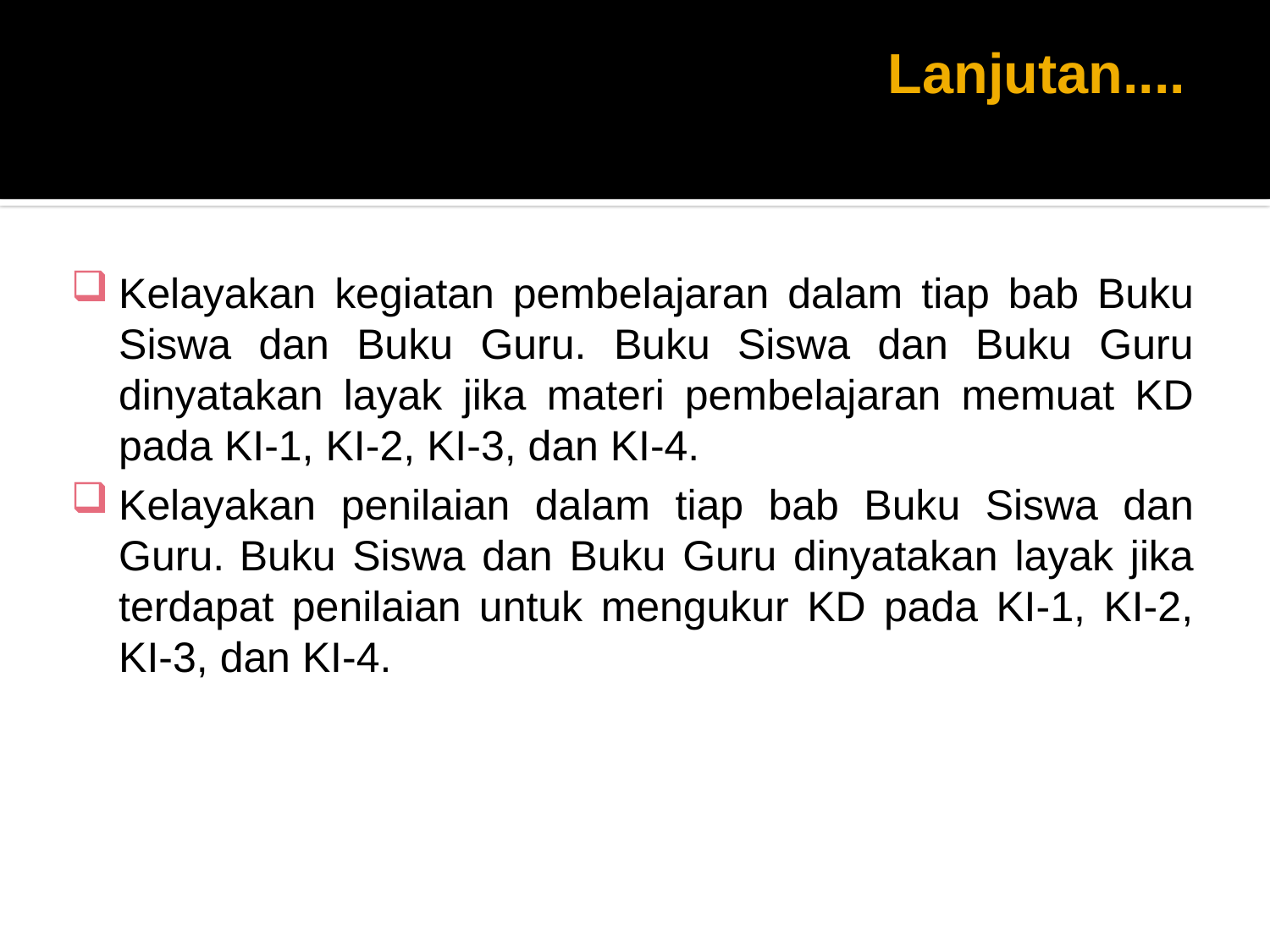

# Lanjutan....
Kelayakan kegiatan pembelajaran dalam tiap bab Buku Siswa dan Buku Guru. Buku Siswa dan Buku Guru dinyatakan layak jika materi pembelajaran memuat KD pada KI-1, KI-2, KI-3, dan KI-4.
Kelayakan penilaian dalam tiap bab Buku Siswa dan Guru. Buku Siswa dan Buku Guru dinyatakan layak jika terdapat penilaian untuk mengukur KD pada KI-1, KI-2, KI-3, dan KI-4.